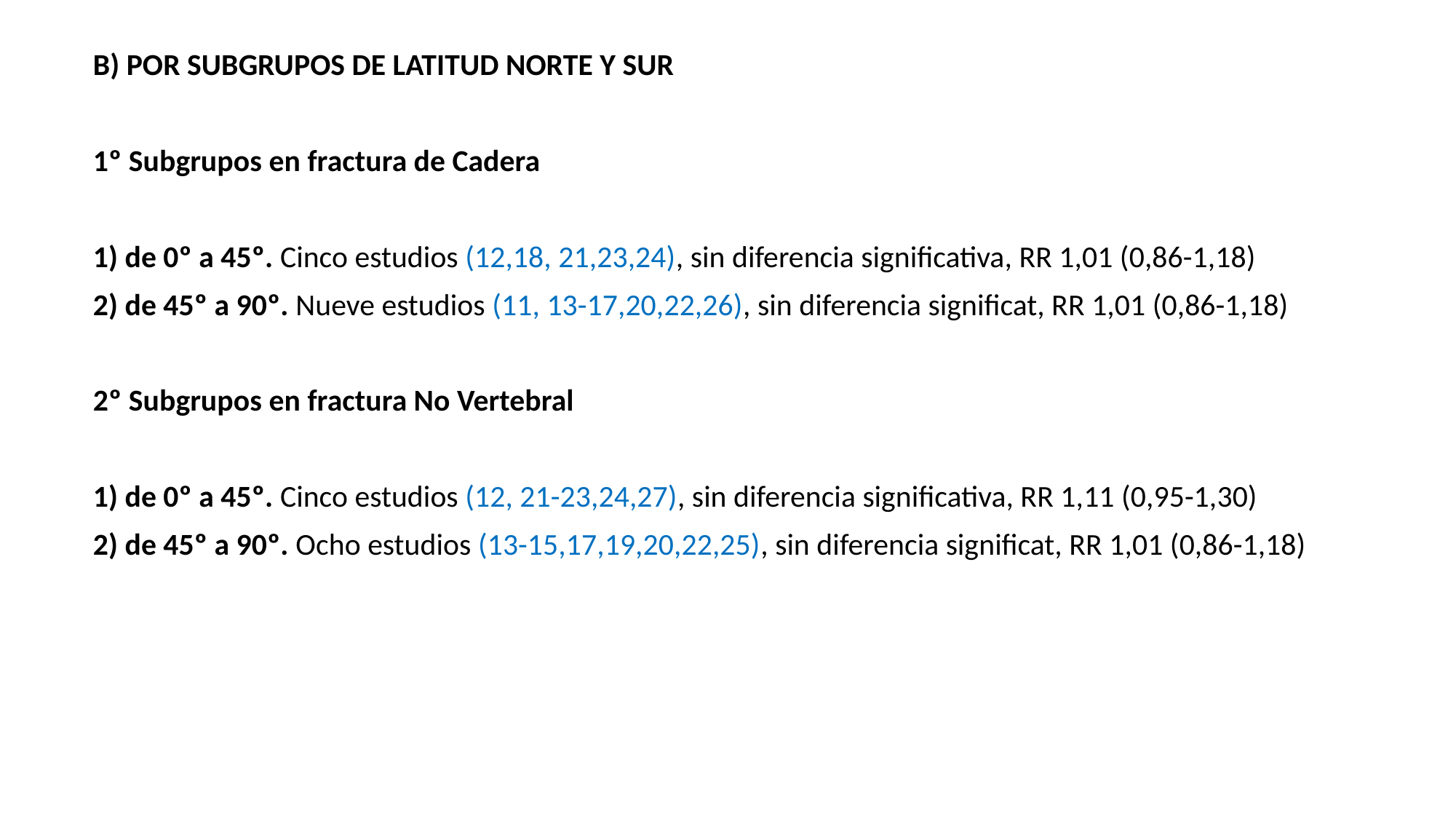

B) POR SUBGRUPOS DE LATITUD NORTE Y SUR

1º Subgrupos en fractura de Cadera

1) de 0º a 45º. Cinco estudios (12,18, 21,23,24), sin diferencia significativa, RR 1,01 (0,86-1,18)
2) de 45º a 90º. Nueve estudios (11, 13-17,20,22,26), sin diferencia significat, RR 1,01 (0,86-1,18)

2º Subgrupos en fractura No Vertebral

1) de 0º a 45º. Cinco estudios (12, 21-23,24,27), sin diferencia significativa, RR 1,11 (0,95-1,30)
2) de 45º a 90º. Ocho estudios (13-15,17,19,20,22,25), sin diferencia significat, RR 1,01 (0,86-1,18)